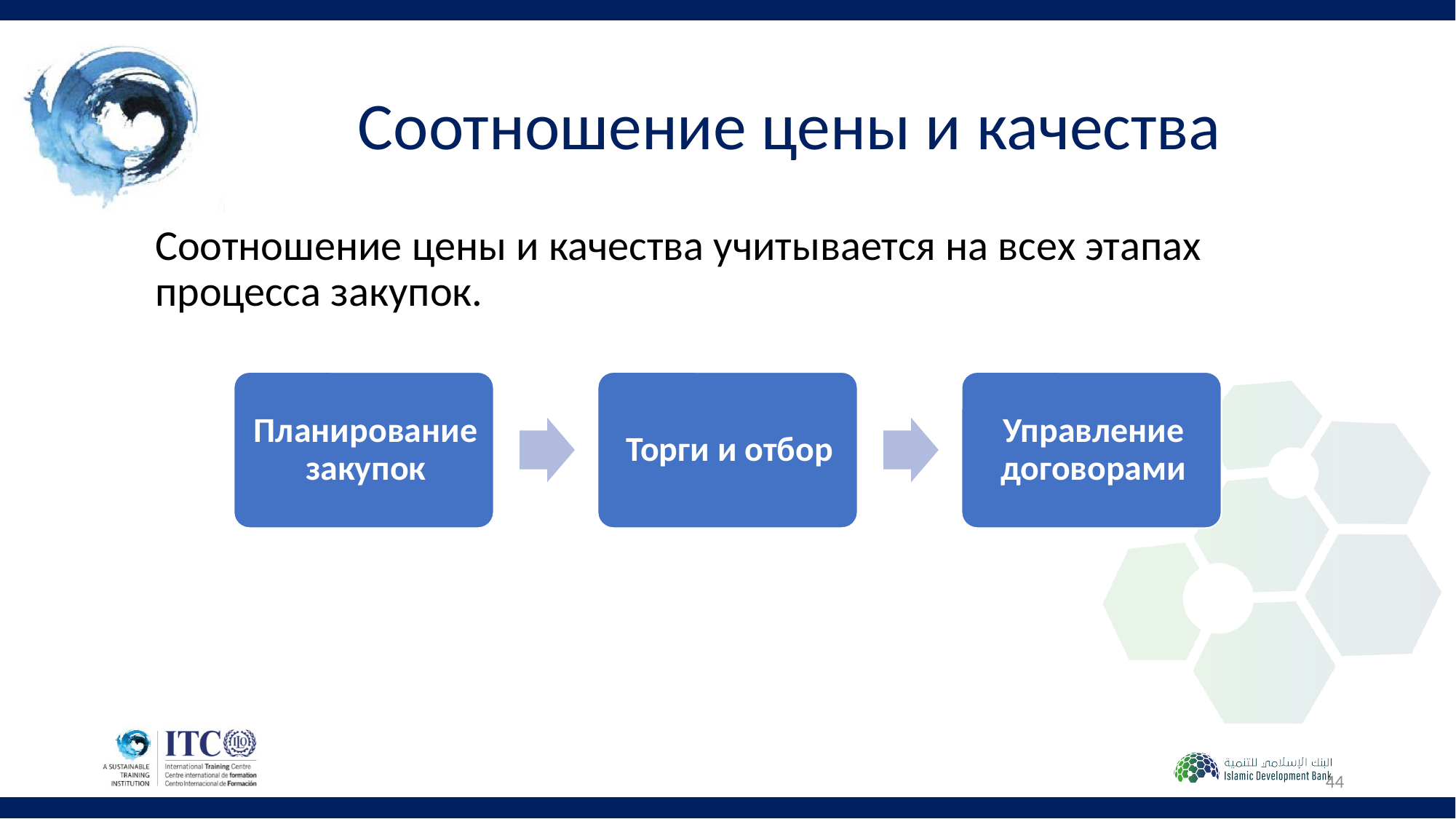

# Соотношение цены и качества
Соотношение цены и качества учитывается на всех этапах процесса закупок.

Планирование закупок

Торги и отбор

Управление договорами
44